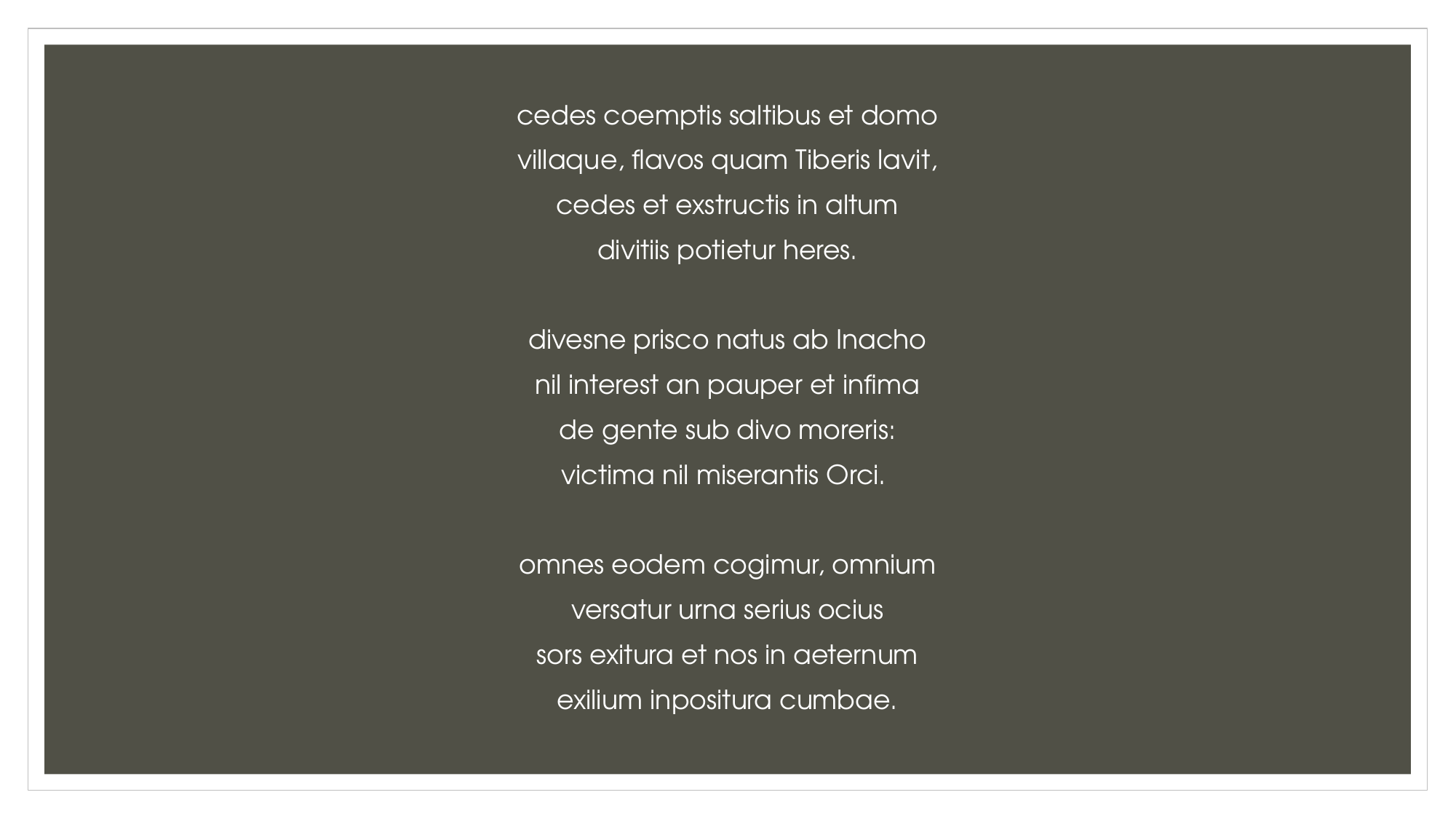

cedes coemptis saltibus et domo
villaque, flavos quam Tiberis lavit,
cedes et exstructis in altum
divitiis potietur heres.

divesne prisco natus ab Inacho
nil interest an pauper et infima
de gente sub divo moreris:
victima nil miserantis Orci.

omnes eodem cogimur, omnium
versatur urna serius ocius
sors exitura et nos in aeternum
exilium inpositura cumbae.